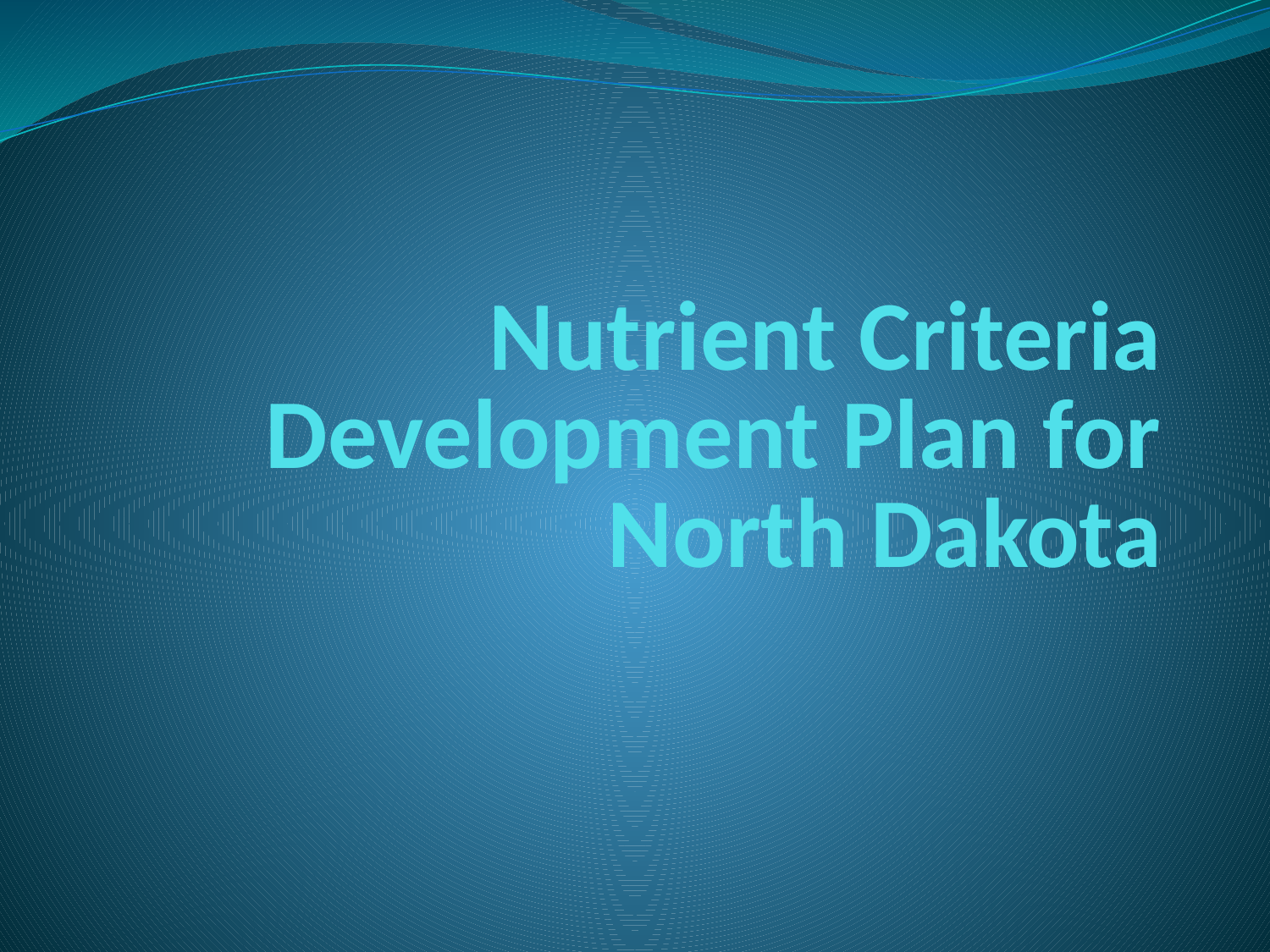

# Nutrient Criteria Development Plan for North Dakota